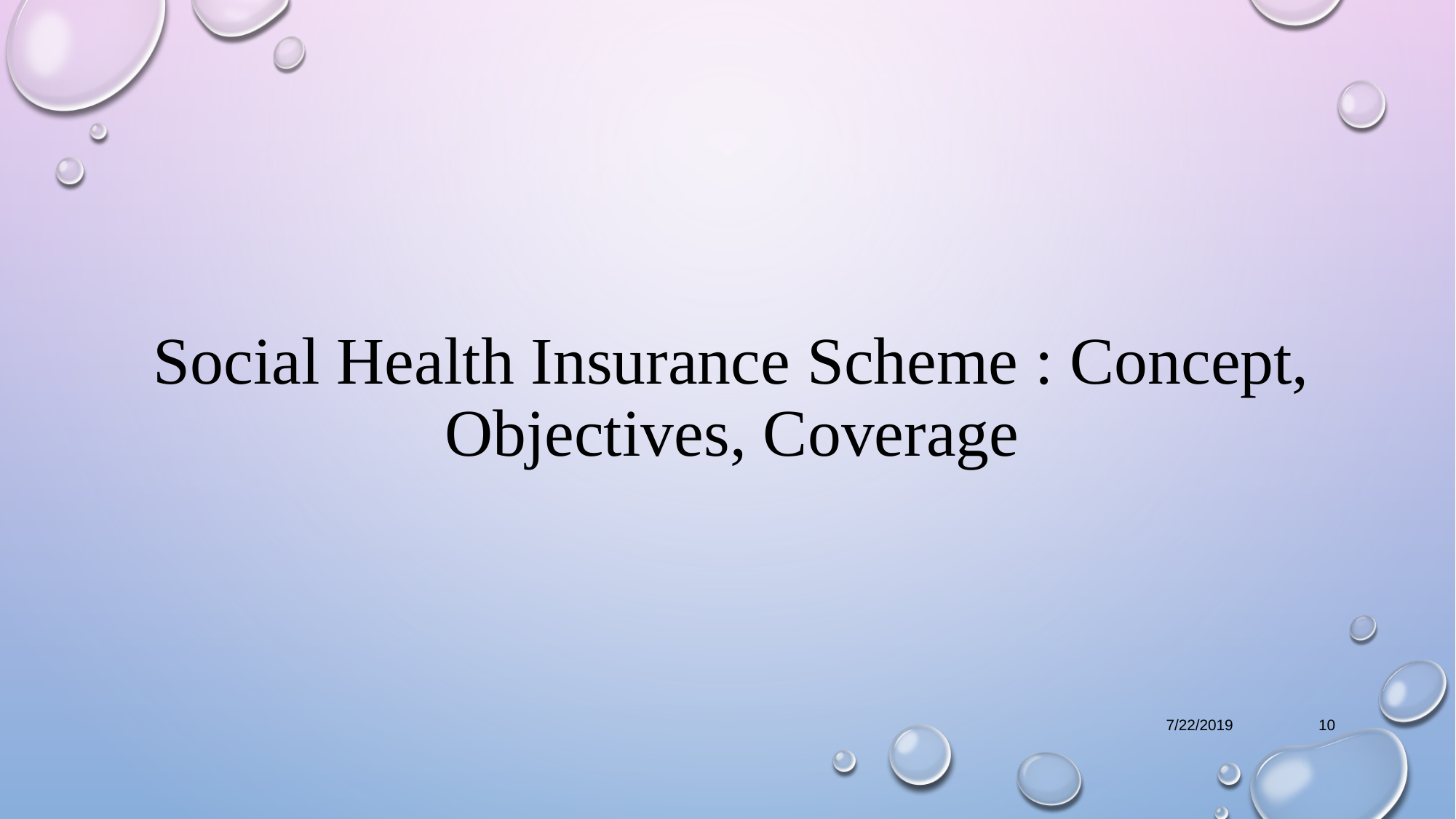

# Social Health Insurance Scheme : Concept, Objectives, Coverage
7/22/2019
10